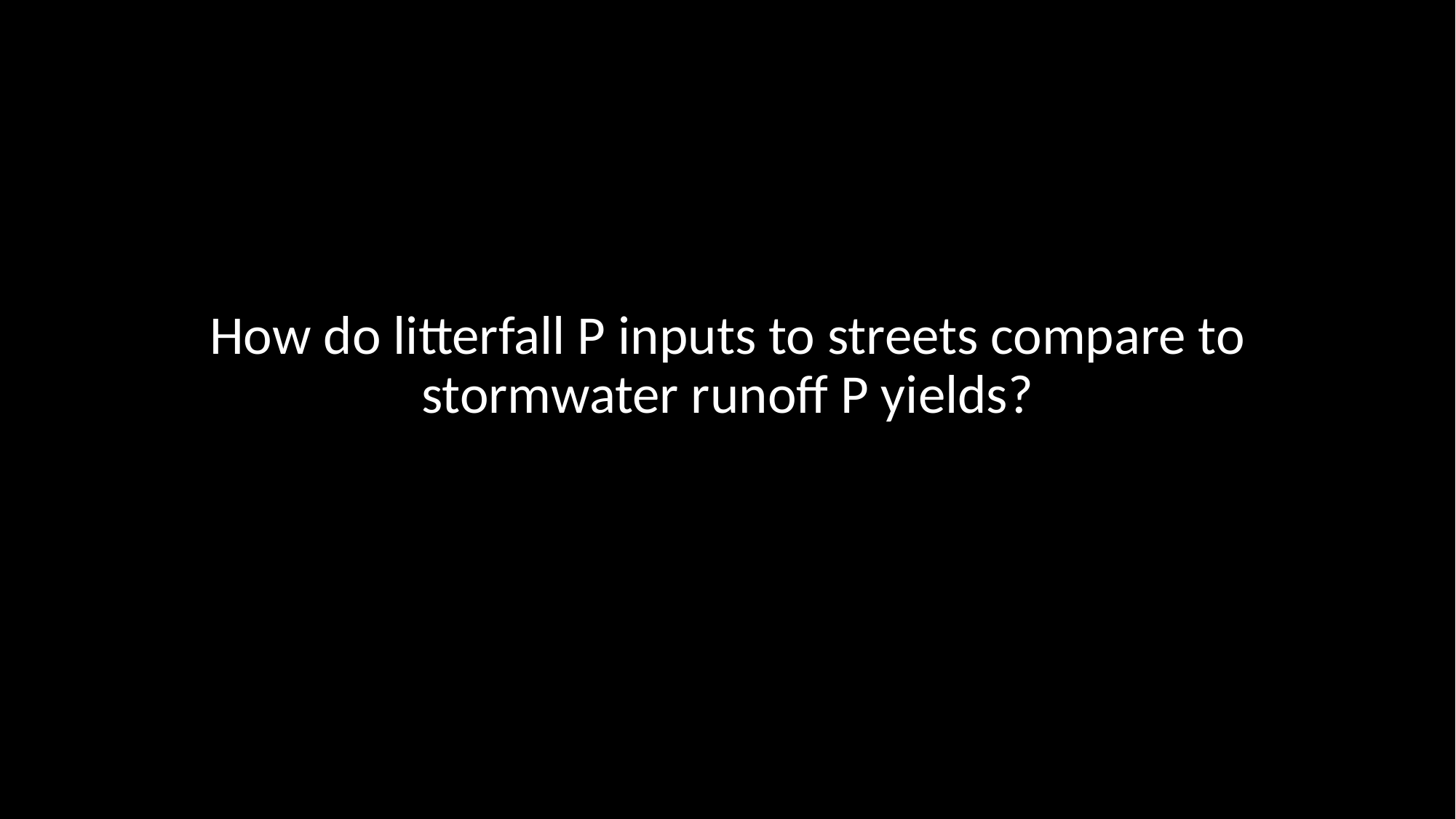

# How do litterfall P inputs to streets compare to stormwater runoff P yields?